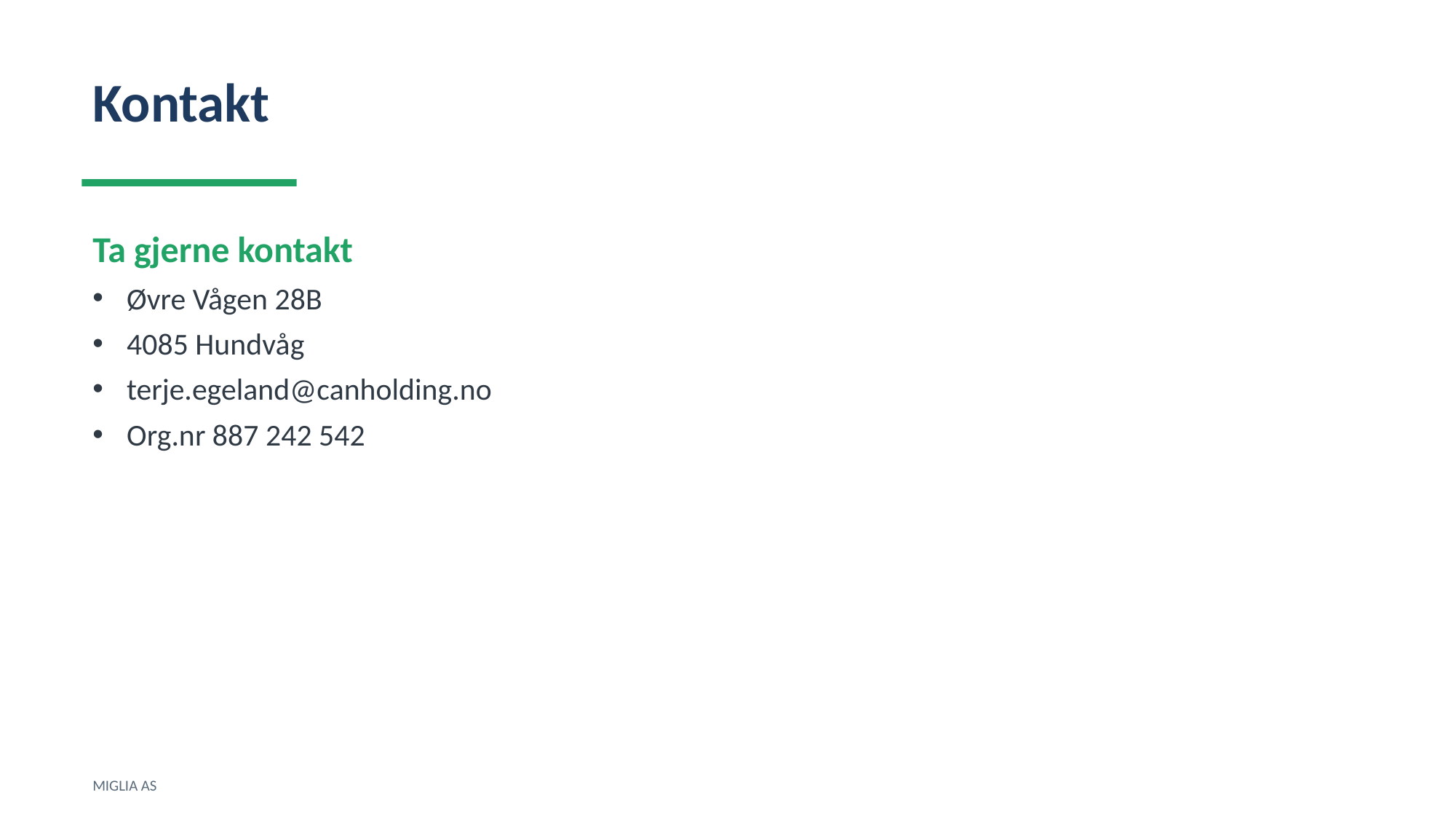

Kontakt

Ta gjerne kontakt
Øvre Vågen 28B
4085 Hundvåg
terje.egeland@canholding.no
Org.nr 887 242 542
MIGLIA AS